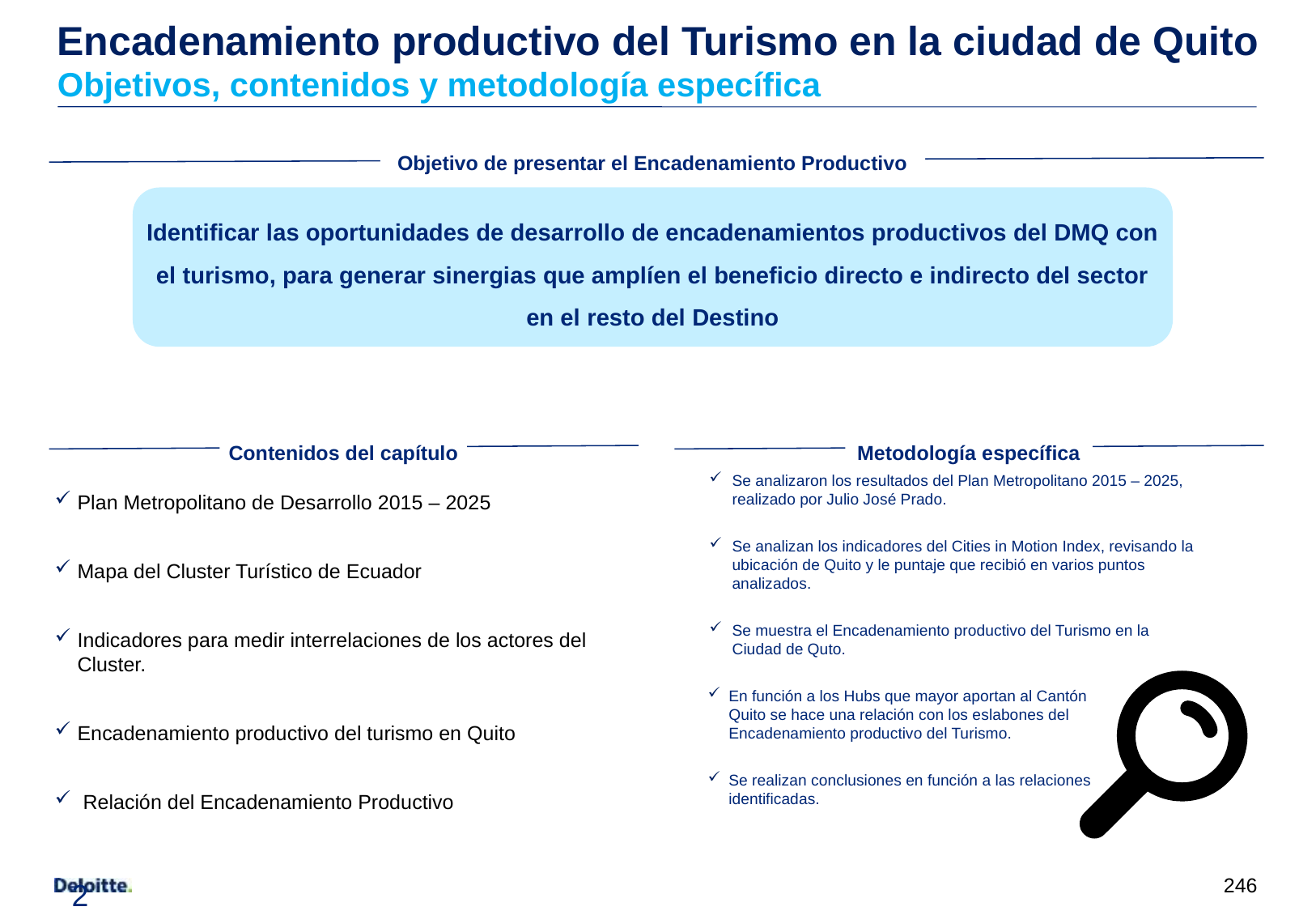

Encadenamiento productivo del Turismo en la ciudad de Quito
Objetivos, contenidos y metodología específica
Objetivo de presentar el Encadenamiento Productivo
Identificar las oportunidades de desarrollo de encadenamientos productivos del DMQ con el turismo, para generar sinergias que amplíen el beneficio directo e indirecto del sector en el resto del Destino
Contenidos del capítulo
Metodología específica
Se analizaron los resultados del Plan Metropolitano 2015 – 2025, realizado por Julio José Prado.

Se analizan los indicadores del Cities in Motion Index, revisando la ubicación de Quito y le puntaje que recibió en varios puntos analizados.

Se muestra el Encadenamiento productivo del Turismo en la Ciudad de Quto.
Plan Metropolitano de Desarrollo 2015 – 2025

Mapa del Cluster Turístico de Ecuador

Indicadores para medir interrelaciones de los actores del Cluster.

Encadenamiento productivo del turismo en Quito

 Relación del Encadenamiento Productivo

En función a los Hubs que mayor aportan al Cantón Quito se hace una relación con los eslabones del Encadenamiento productivo del Turismo.

Se realizan conclusiones en función a las relaciones identificadas.

246